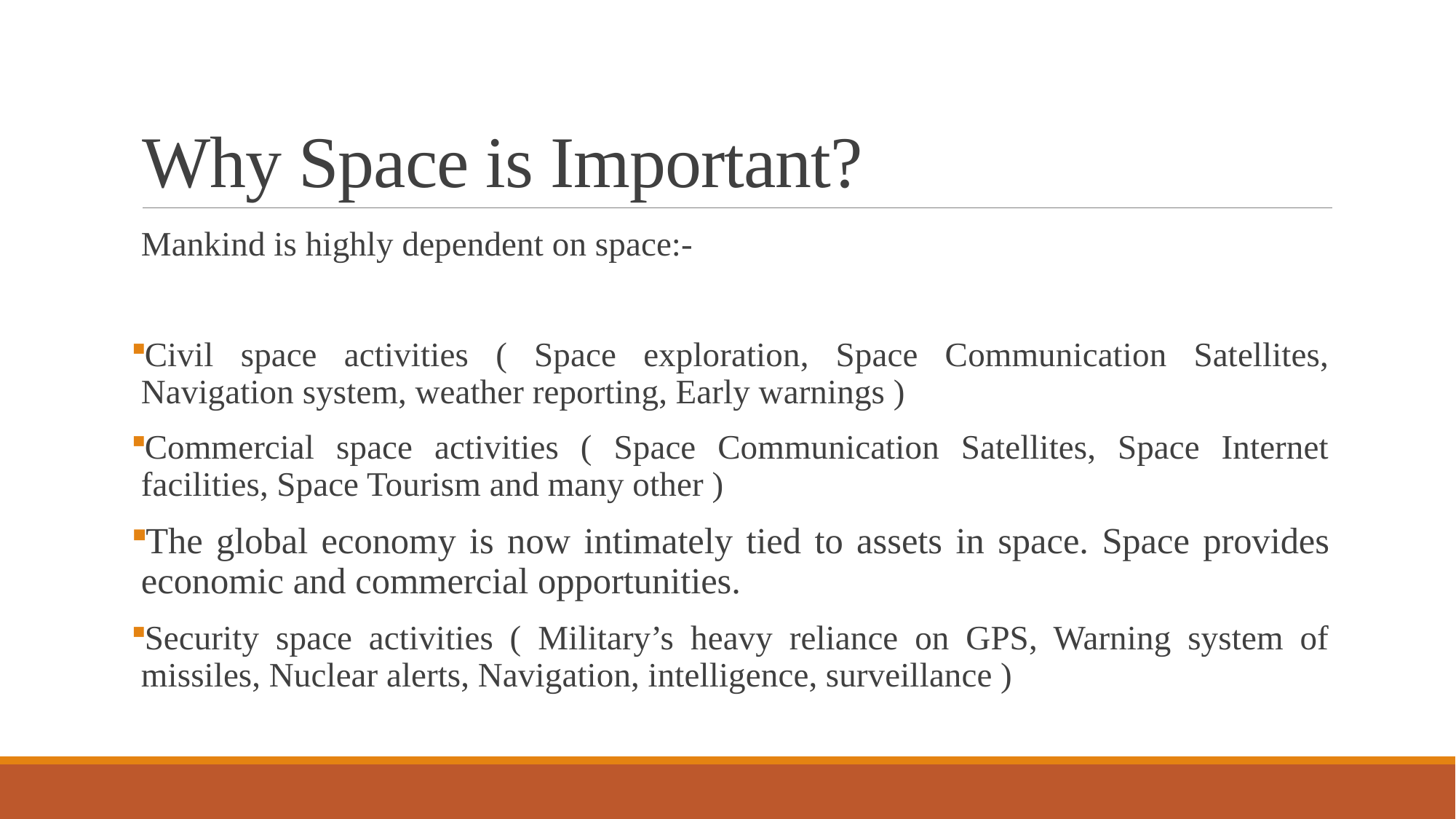

# Why Space is Important?
Mankind is highly dependent on space:-

Civil space activities ( Space exploration, Space Communication Satellites, Navigation system, weather reporting, Early warnings )
Commercial space activities ( Space Communication Satellites, Space Internet facilities, Space Tourism and many other )
The global economy is now intimately tied to assets in space. Space provides economic and commercial opportunities.
Security space activities ( Military’s heavy reliance on GPS, Warning system of missiles, Nuclear alerts, Navigation, intelligence, surveillance )